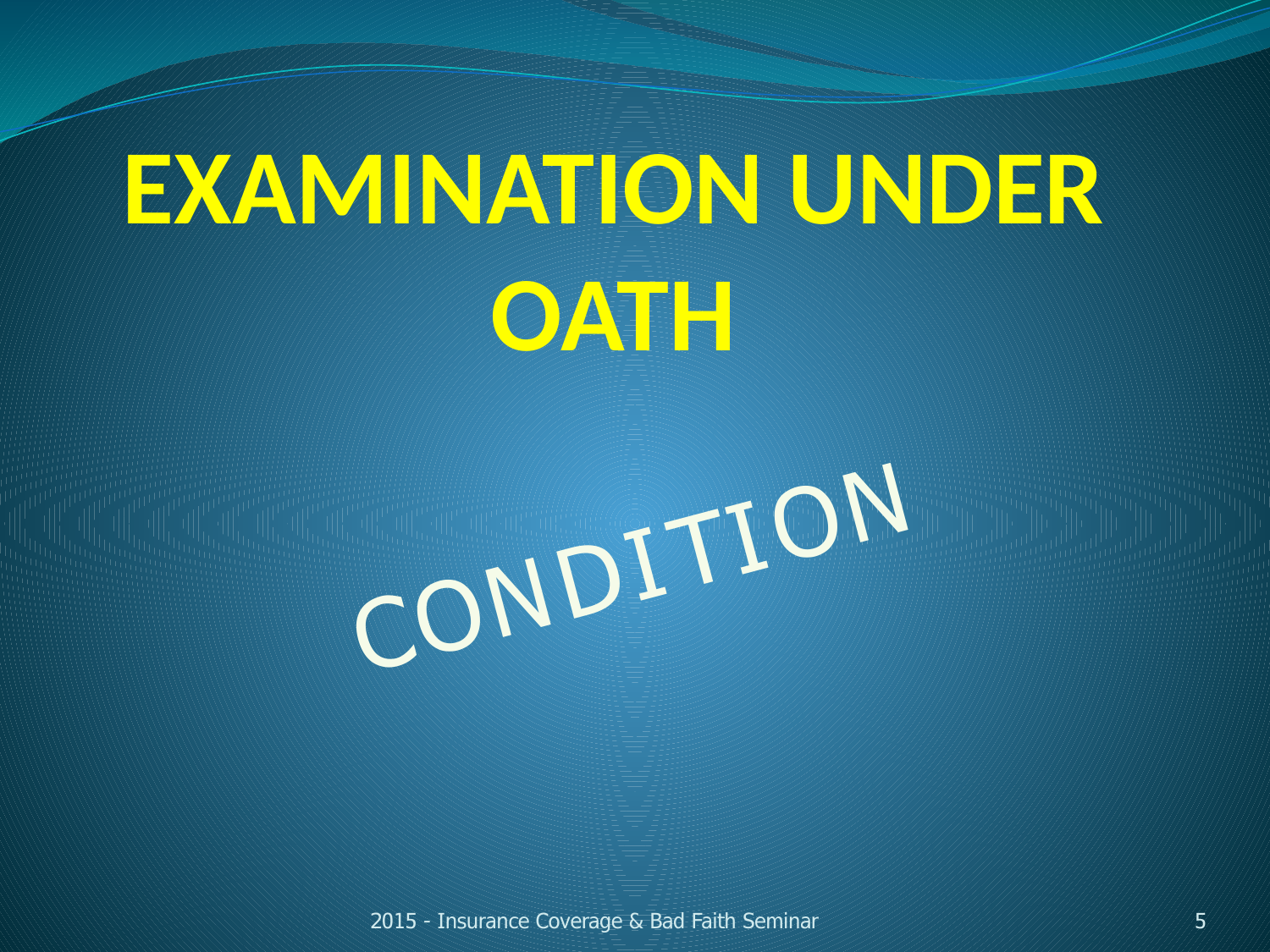

# EXAMINATION UNDER OATH

CONDITION
2015 - Insurance Coverage & Bad Faith Seminar
5